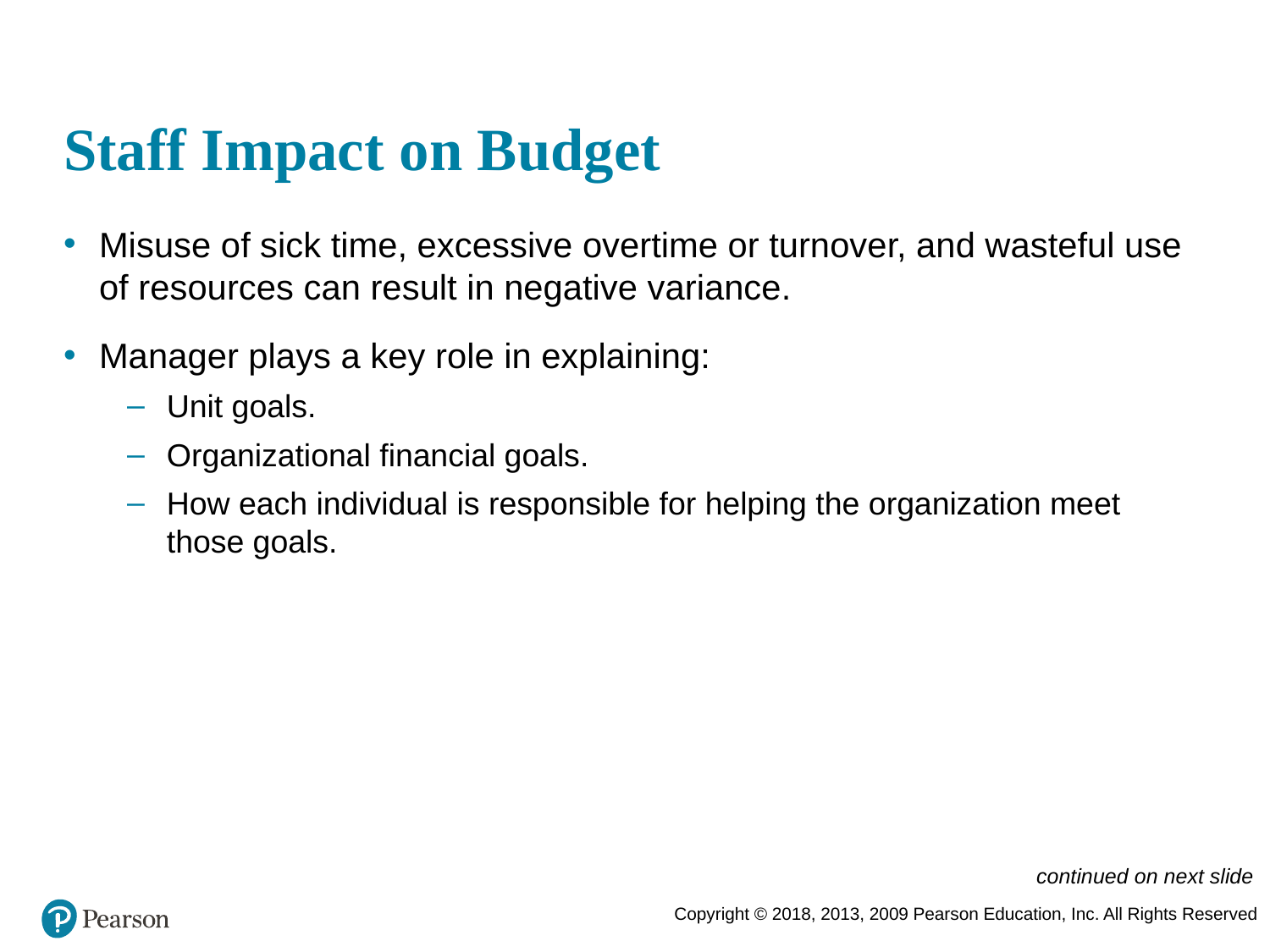

# Staff Impact on Budget
Misuse of sick time, excessive overtime or turnover, and wasteful use of resources can result in negative variance.
Manager plays a key role in explaining:
Unit goals.
Organizational financial goals.
How each individual is responsible for helping the organization meet those goals.
continued on next slide